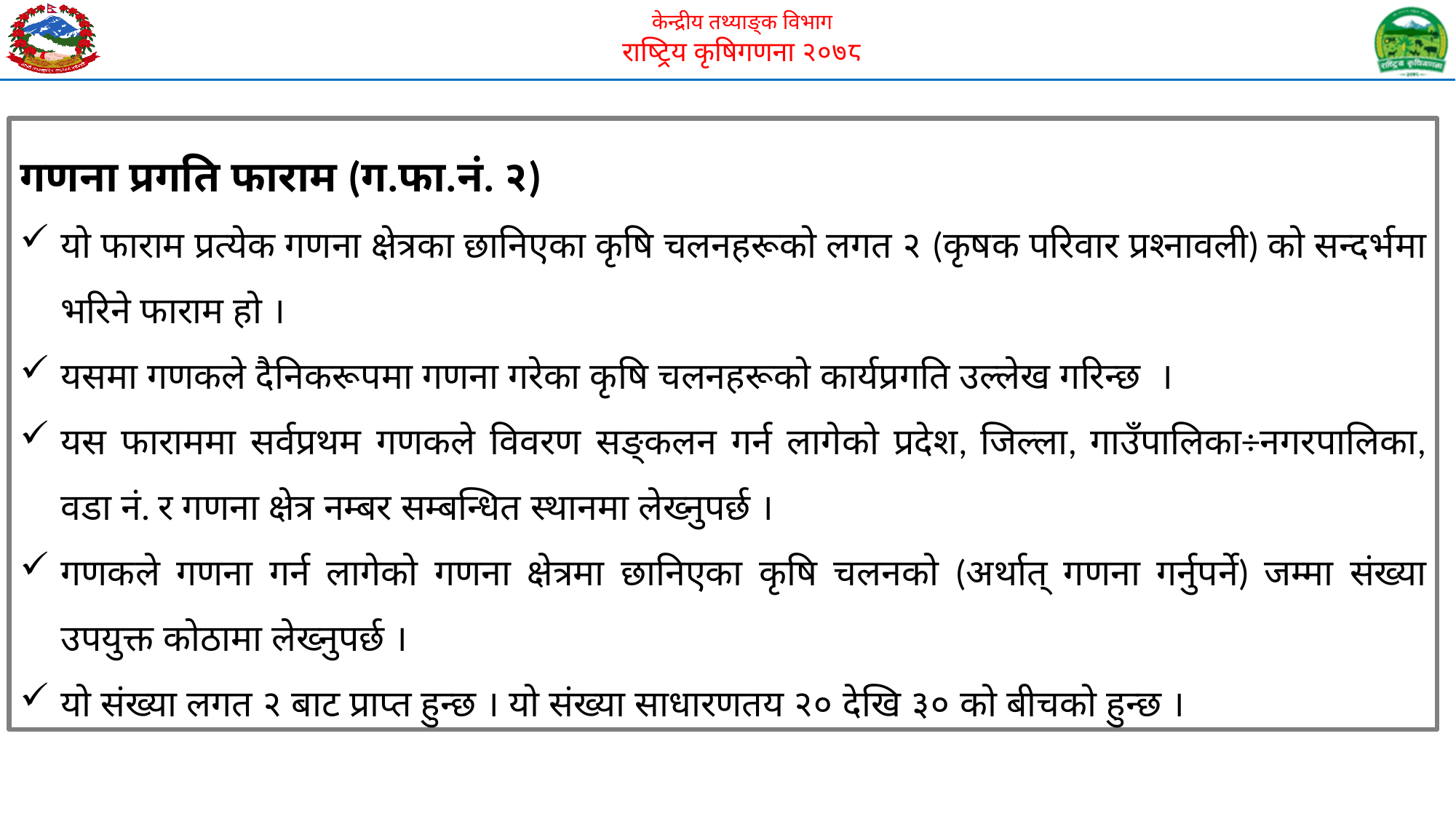

गणना प्रगति फाराम (ग.फा.नं. २)
यो फाराम प्रत्येक गणना क्षेत्रका छानिएका कृषि चलनहरूको लगत २ (कृषक परिवार प्रश्नावली) को सन्दर्भमा भरिने फाराम हो ।
यसमा गणकले दैनिकरूपमा गणना गरेका कृषि चलनहरूको कार्यप्रगति उल्लेख गरिन्छ  ।
यस फाराममा सर्वप्रथम गणकले विवरण सङ्कलन गर्न लागेको प्रदेश, जिल्ला, गाउँपालिका÷नगरपालिका, वडा नं. र गणना क्षेत्र नम्बर सम्बन्धित स्थानमा लेख्नुपर्छ ।
गणकले गणना गर्न लागेको गणना क्षेत्रमा छानिएका कृषि चलनको (अर्थात् गणना गर्नुपर्ने) जम्मा संख्या उपयुक्त कोठामा लेख्नुपर्छ ।
यो संख्या लगत २ बाट प्राप्त हुन्छ । यो संख्या साधारणतय २० देखि ३० को बीचको हुन्छ ।